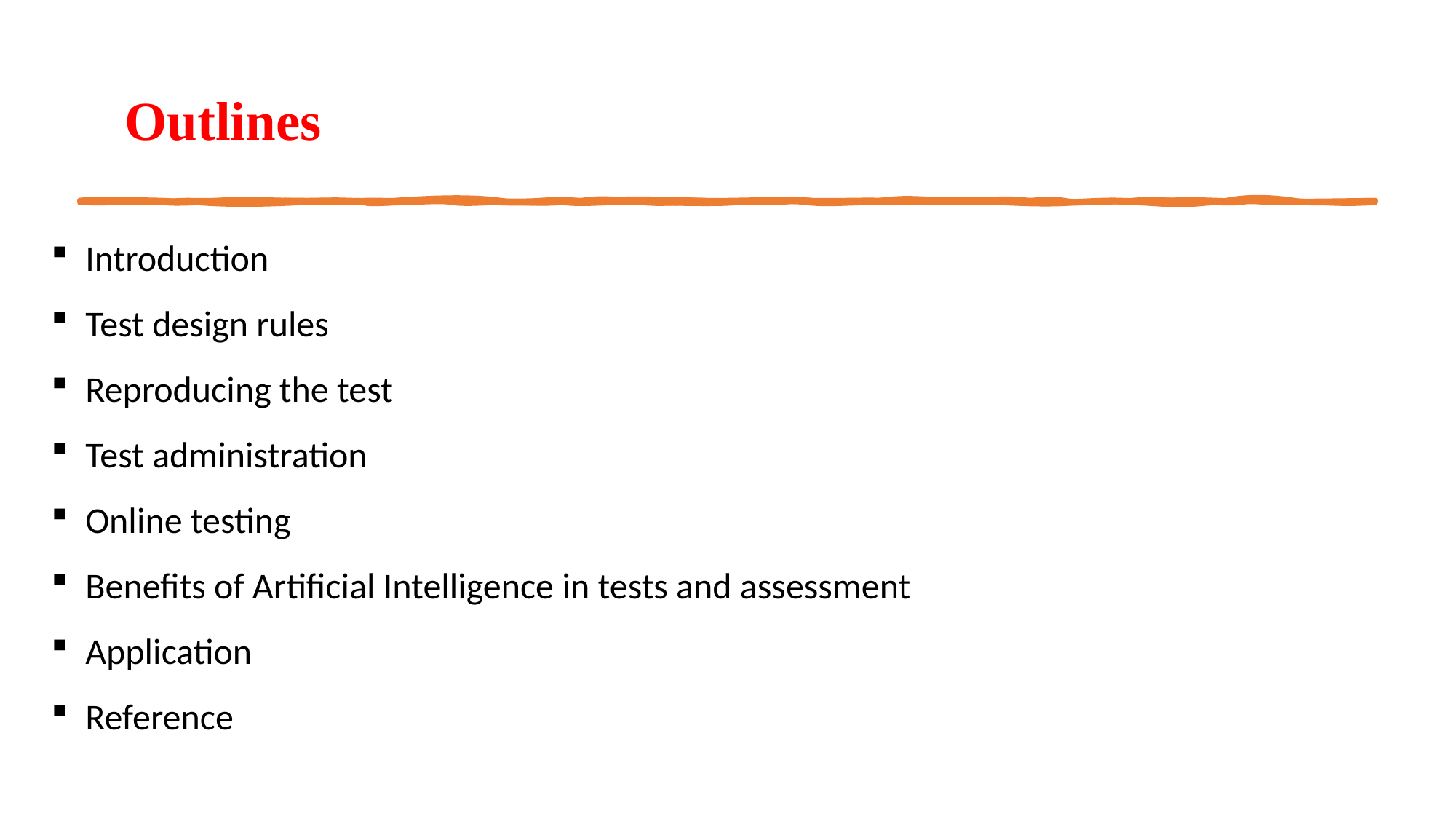

# Outlines

Introduction
Test design rules
Reproducing the test
Test administration
Online testing
Benefits of Artificial Intelligence in tests and assessment
Application
Reference